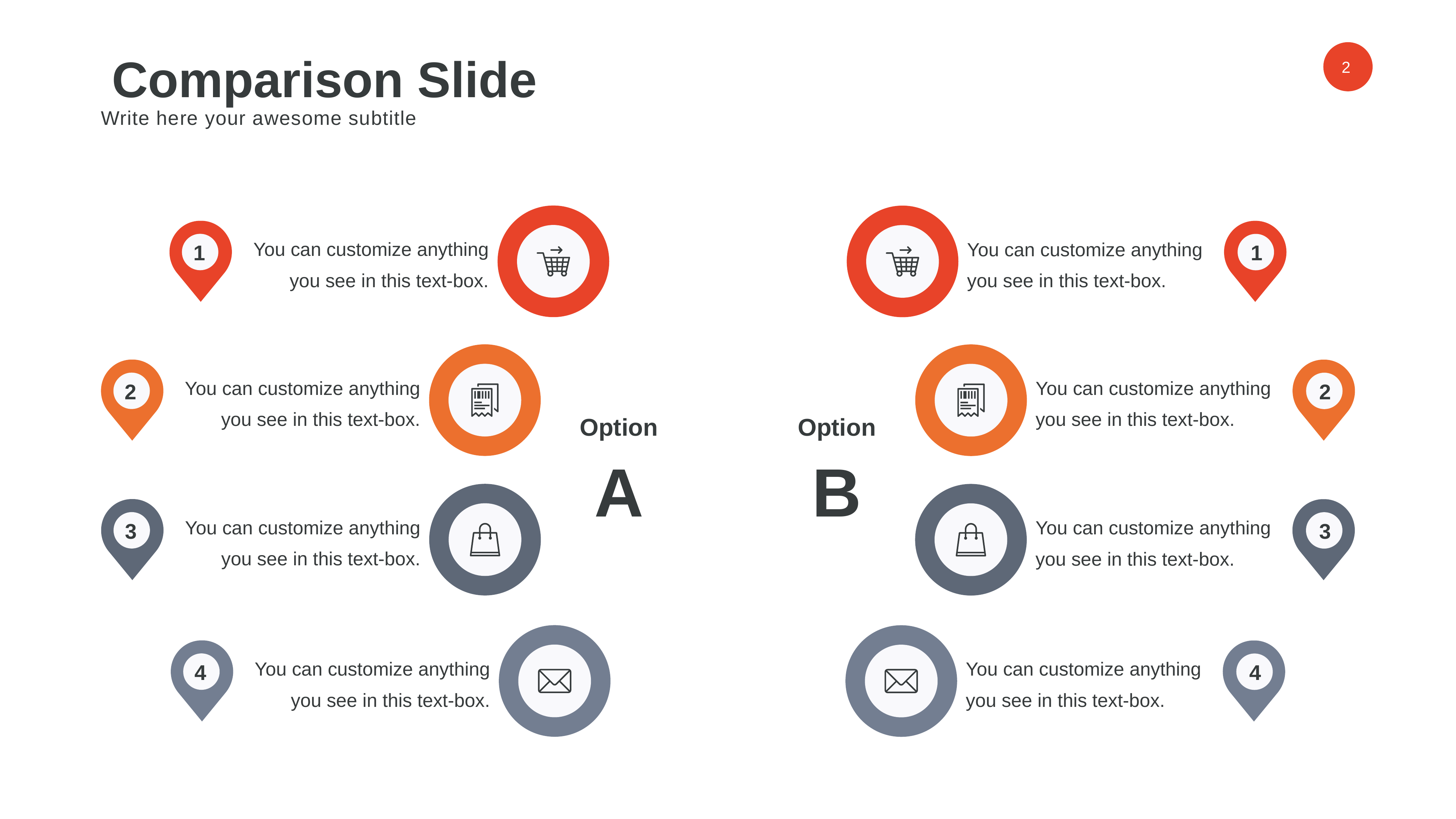

Comparison Slide
Write here your awesome subtitle

You can customize anything you see in this text-box.
You can customize anything you see in this text-box.

1
1

You can customize anything you see in this text-box.
You can customize anything you see in this text-box.

2
2

Option
A
Option
B

You can customize anything you see in this text-box.
You can customize anything you see in this text-box.

3
3

You can customize anything you see in this text-box.
You can customize anything you see in this text-box.

4
4